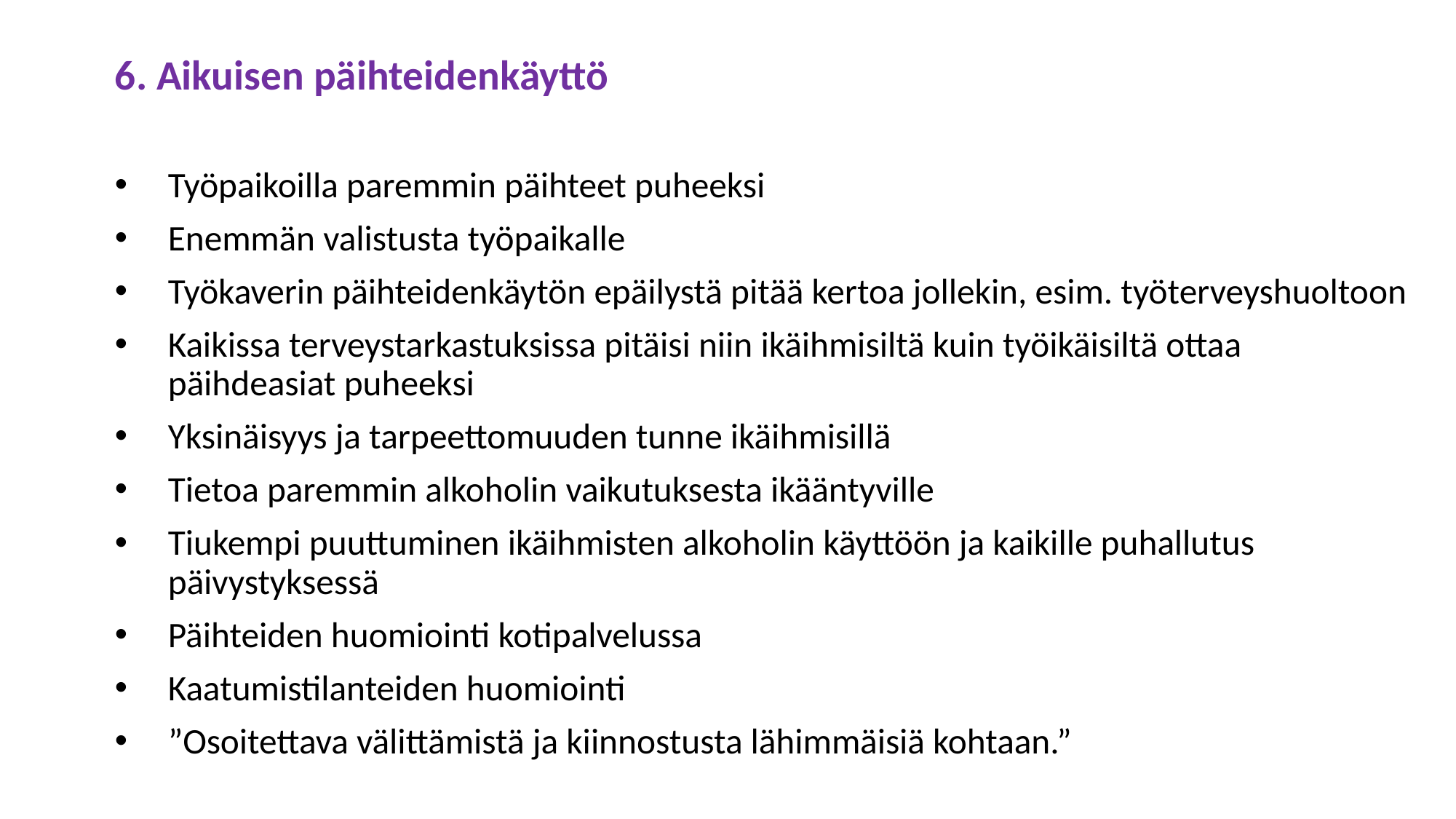

6. Aikuisen päihteidenkäyttö

Työpaikoilla paremmin päihteet puheeksi
Enemmän valistusta työpaikalle
Työkaverin päihteidenkäytön epäilystä pitää kertoa jollekin, esim. työterveyshuoltoon
Kaikissa terveystarkastuksissa pitäisi niin ikäihmisiltä kuin työikäisiltä ottaa päihdeasiat puheeksi
Yksinäisyys ja tarpeettomuuden tunne ikäihmisillä
Tietoa paremmin alkoholin vaikutuksesta ikääntyville
Tiukempi puuttuminen ikäihmisten alkoholin käyttöön ja kaikille puhallutus päivystyksessä
Päihteiden huomiointi kotipalvelussa
Kaatumistilanteiden huomiointi
”Osoitettava välittämistä ja kiinnostusta lähimmäisiä kohtaan.”